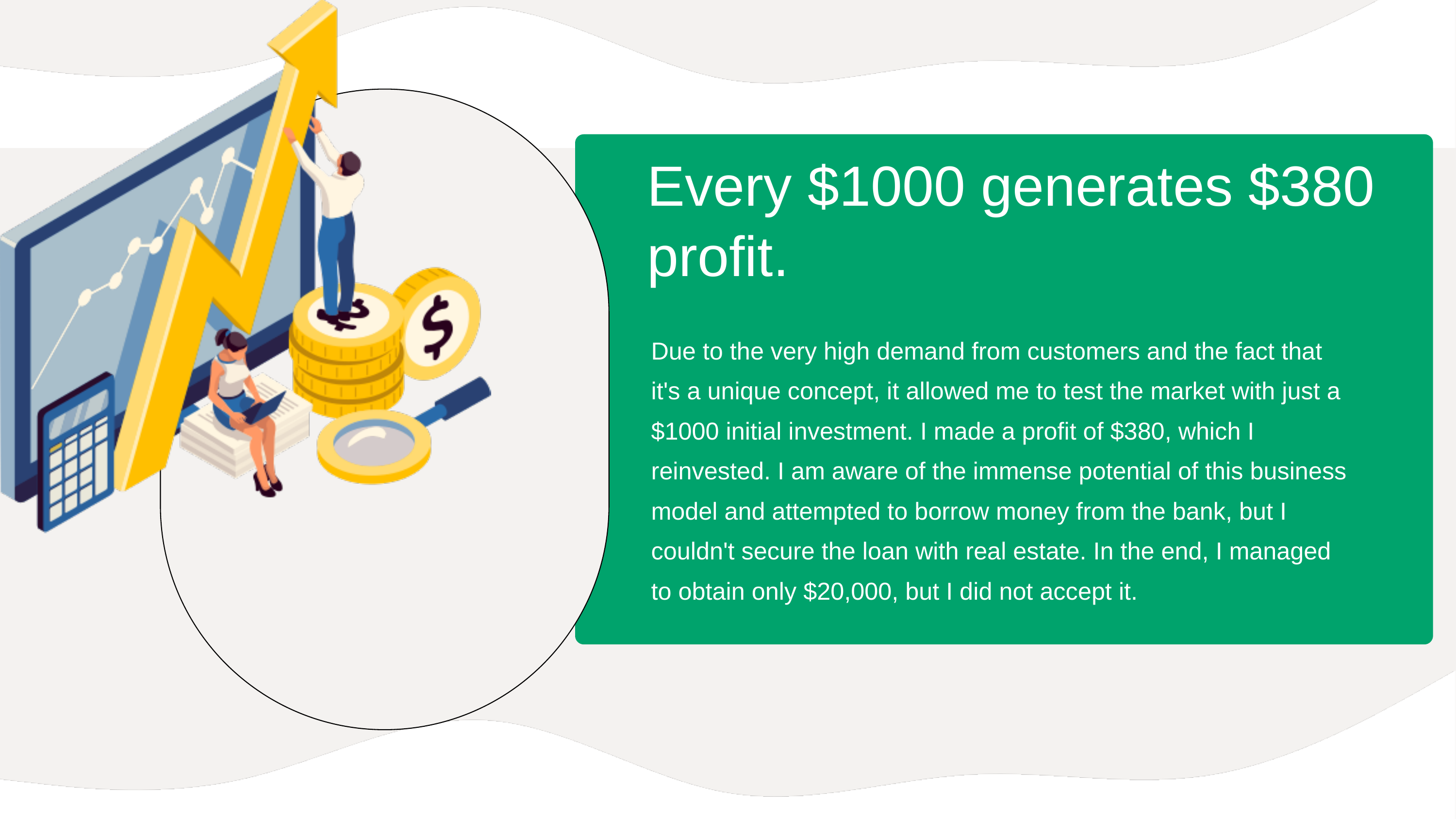

Every $1000 generates $380 profit.
Due to the very high demand from customers and the fact that it's a unique concept, it allowed me to test the market with just a $1000 initial investment. I made a profit of $380, which I reinvested. I am aware of the immense potential of this business model and attempted to borrow money from the bank, but I couldn't secure the loan with real estate. In the end, I managed to obtain only $20,000, but I did not accept it.